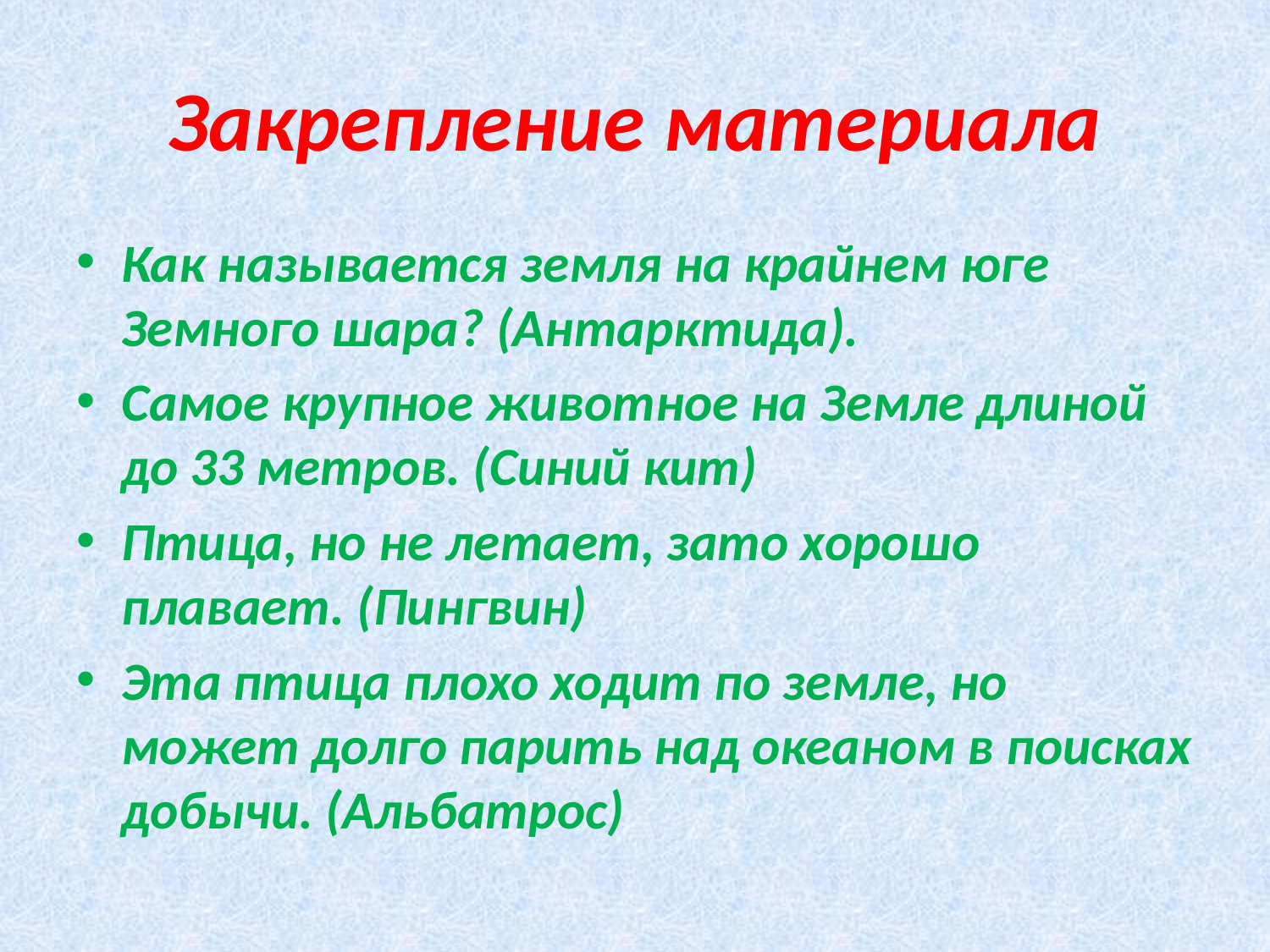

# Закрепление материала
Как называется земля на крайнем юге Земного шара? (Антарктида).
Самое крупное животное на Земле длиной до 33 метров. (Синий кит)
Птица, но не летает, зато хорошо плавает. (Пингвин)
Эта птица плохо ходит по земле, но может долго парить над океаном в поисках добычи. (Альбатрос)